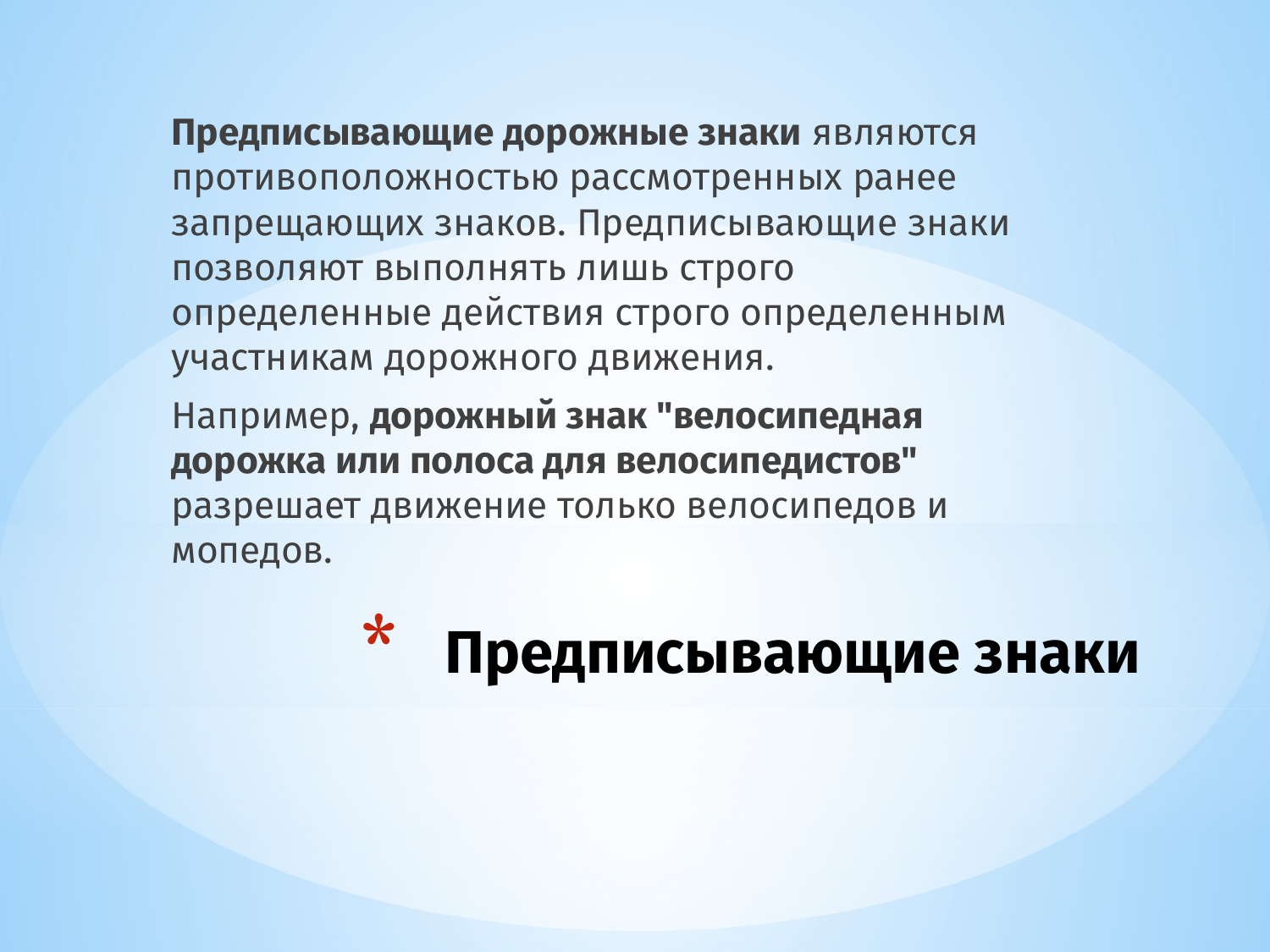

Предписывающие дорожные знаки являются противоположностью рассмотренных ранее запрещающих знаков. Предписывающие знаки позволяют выполнять лишь строго определенные действия строго определенным участникам дорожного движения.
Например, дорожный знак "велосипедная дорожка или полоса для велосипедистов" разрешает движение только велосипедов и мопедов.

# Предписывающие знаки